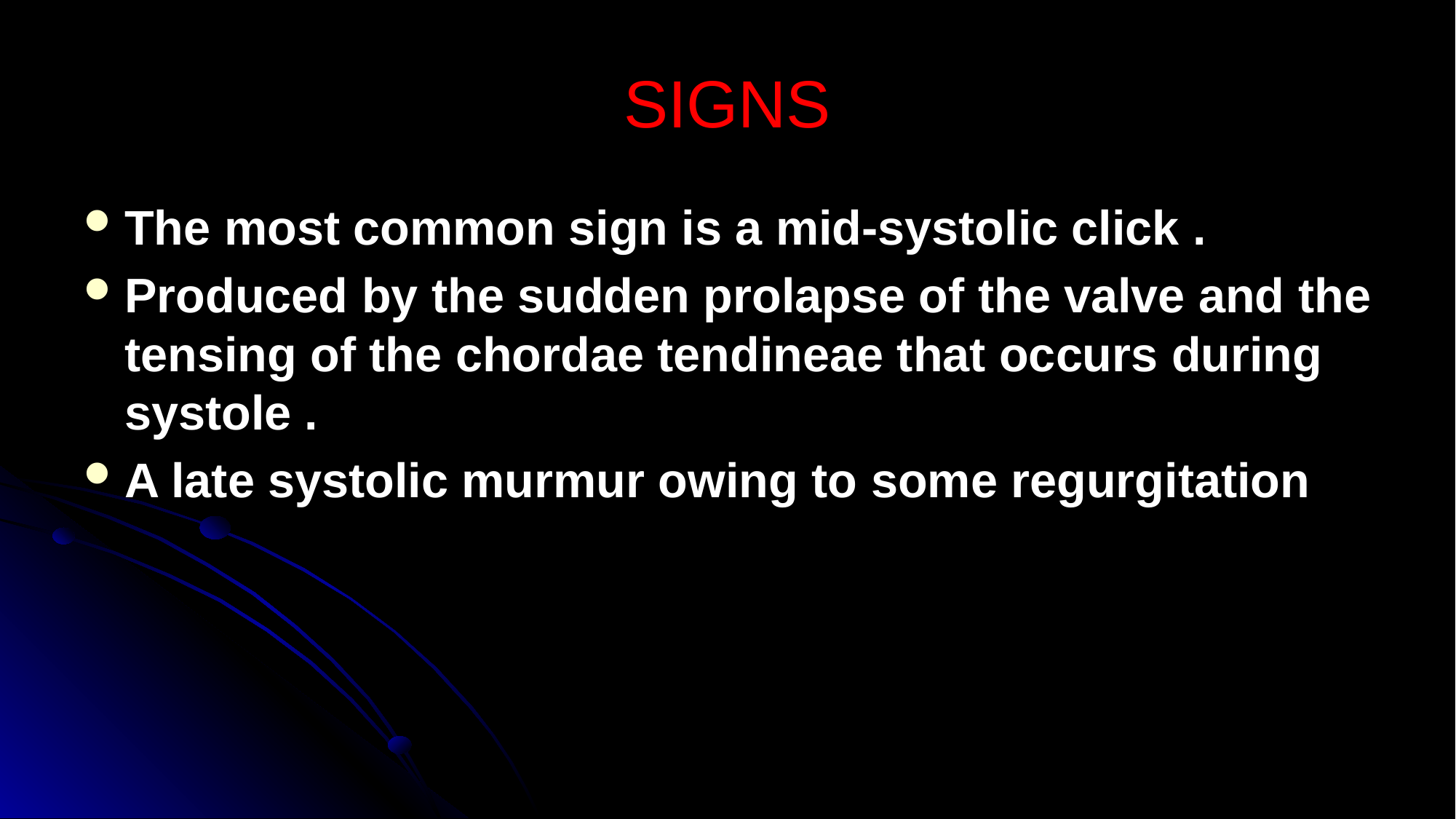

# SIGNS
The most common sign is a mid-systolic click .
Produced by the sudden prolapse of the valve and the tensing of the chordae tendineae that occurs during systole .
A late systolic murmur owing to some regurgitation